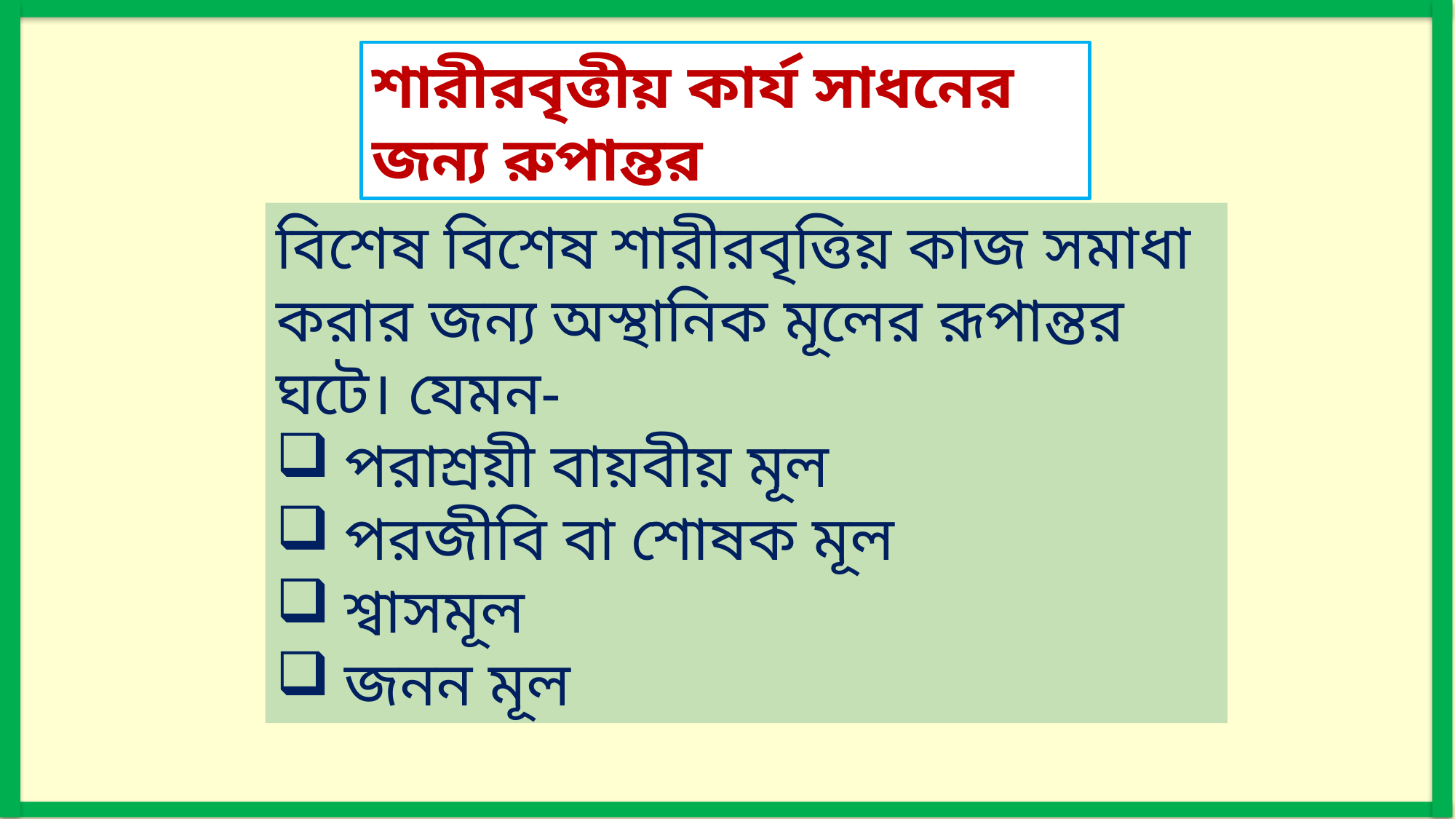

শারীরবৃত্তীয় কার্য সাধনের জন্য রুপান্তর
বিশেষ বিশেষ শারীরবৃত্তিয় কাজ সমাধা করার জন্য অস্থানিক মূলের রূপান্তর ঘটে। যেমন-
পরাশ্রয়ী বায়বীয় মূল
পরজীবি বা শোষক মূল
শ্বাসমূল
জনন মূল